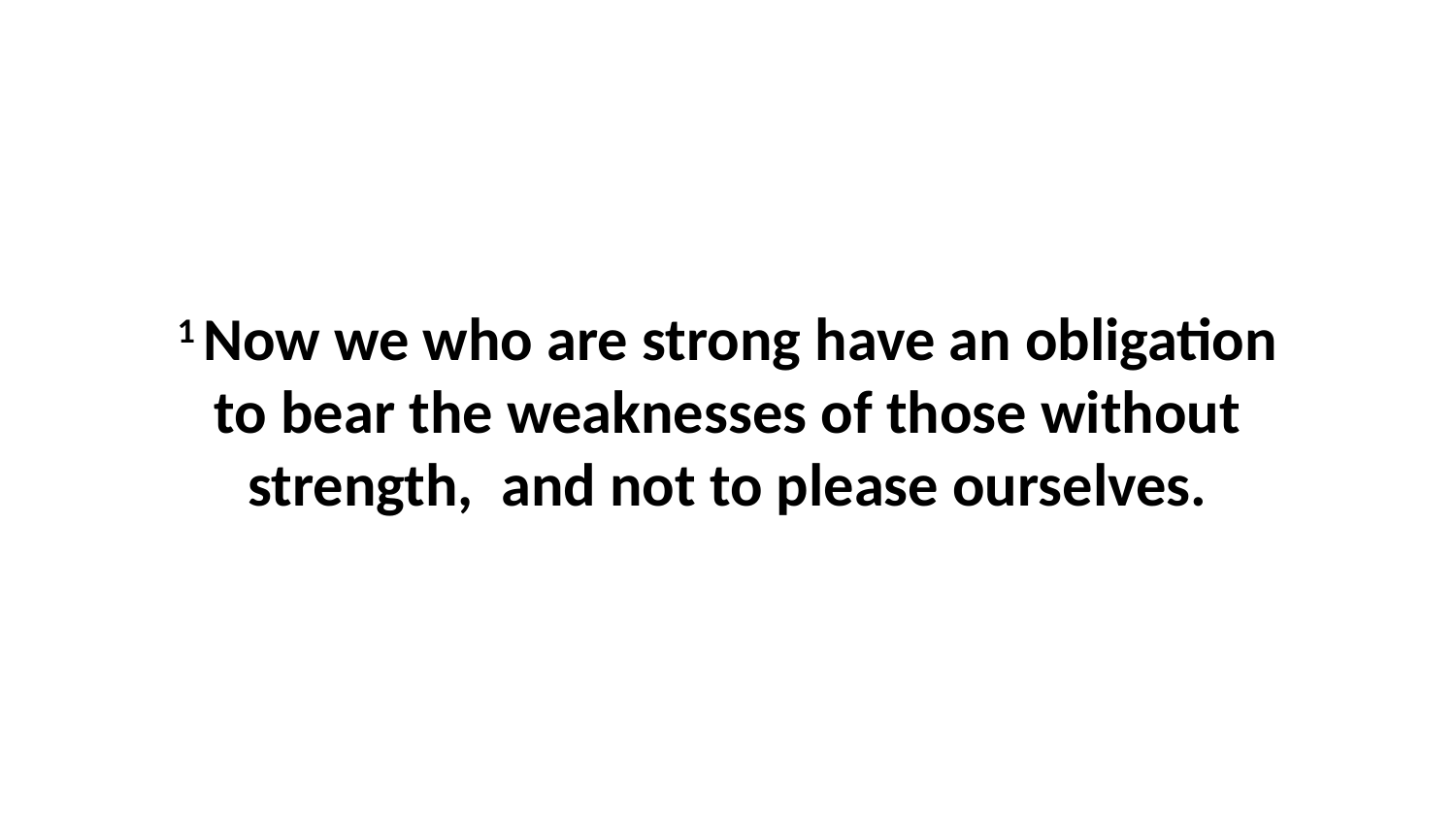

1 Now we who are strong have an obligation to bear the weaknesses of those without strength,  and not to please ourselves.